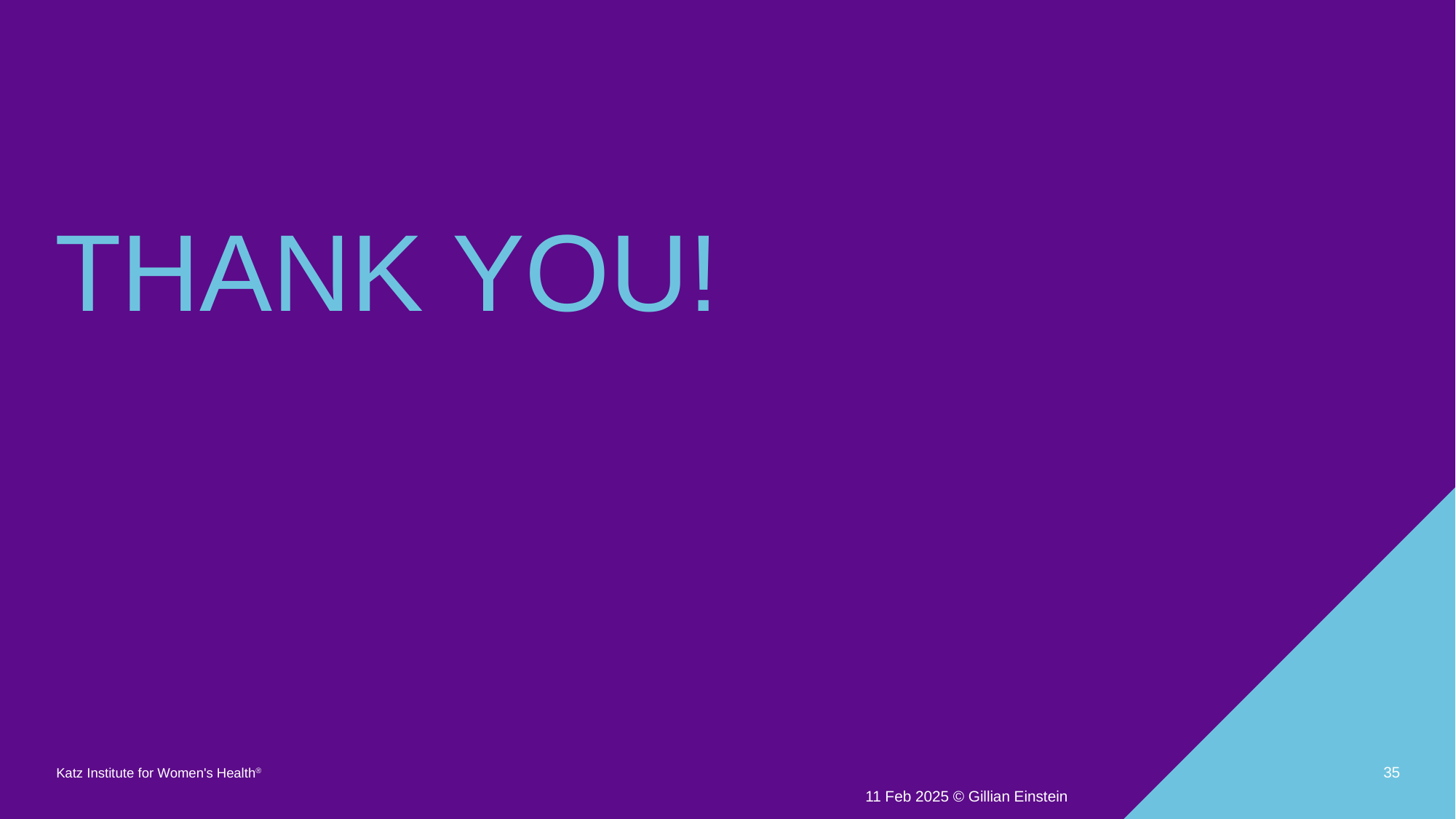

Katz Institute Rounds
Thank you!
35
11 Feb 2025 © Gillian Einstein